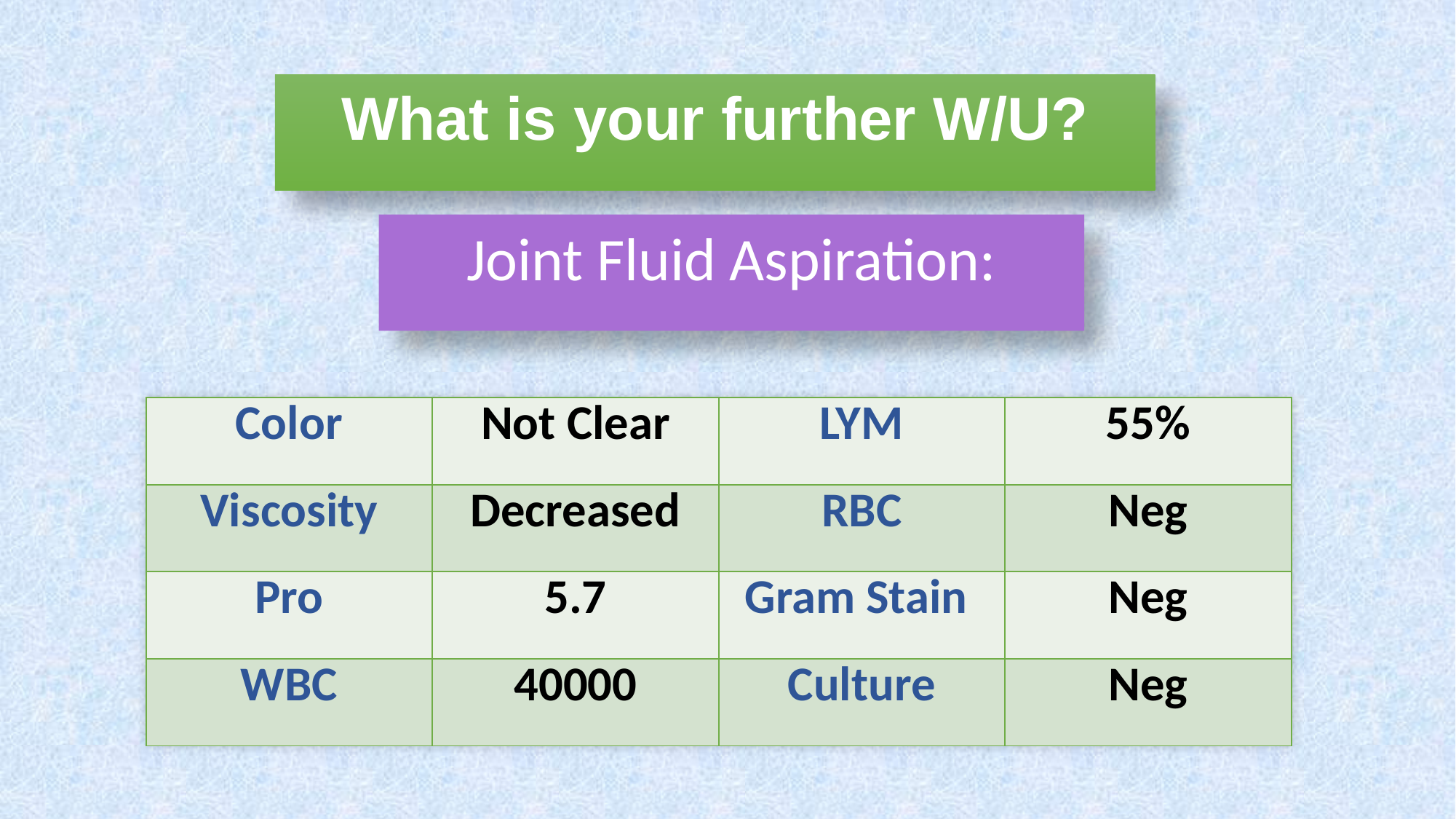

What is your further W/U?

Joint Fluid Aspiration:

| Color | Not Clear | LYM | 55% |
| --- | --- | --- | --- |
| Viscosity | Decreased | RBC | Neg |
| Pro | 5.7 | Gram Stain | Neg |
| WBC | 40000 | Culture | Neg |